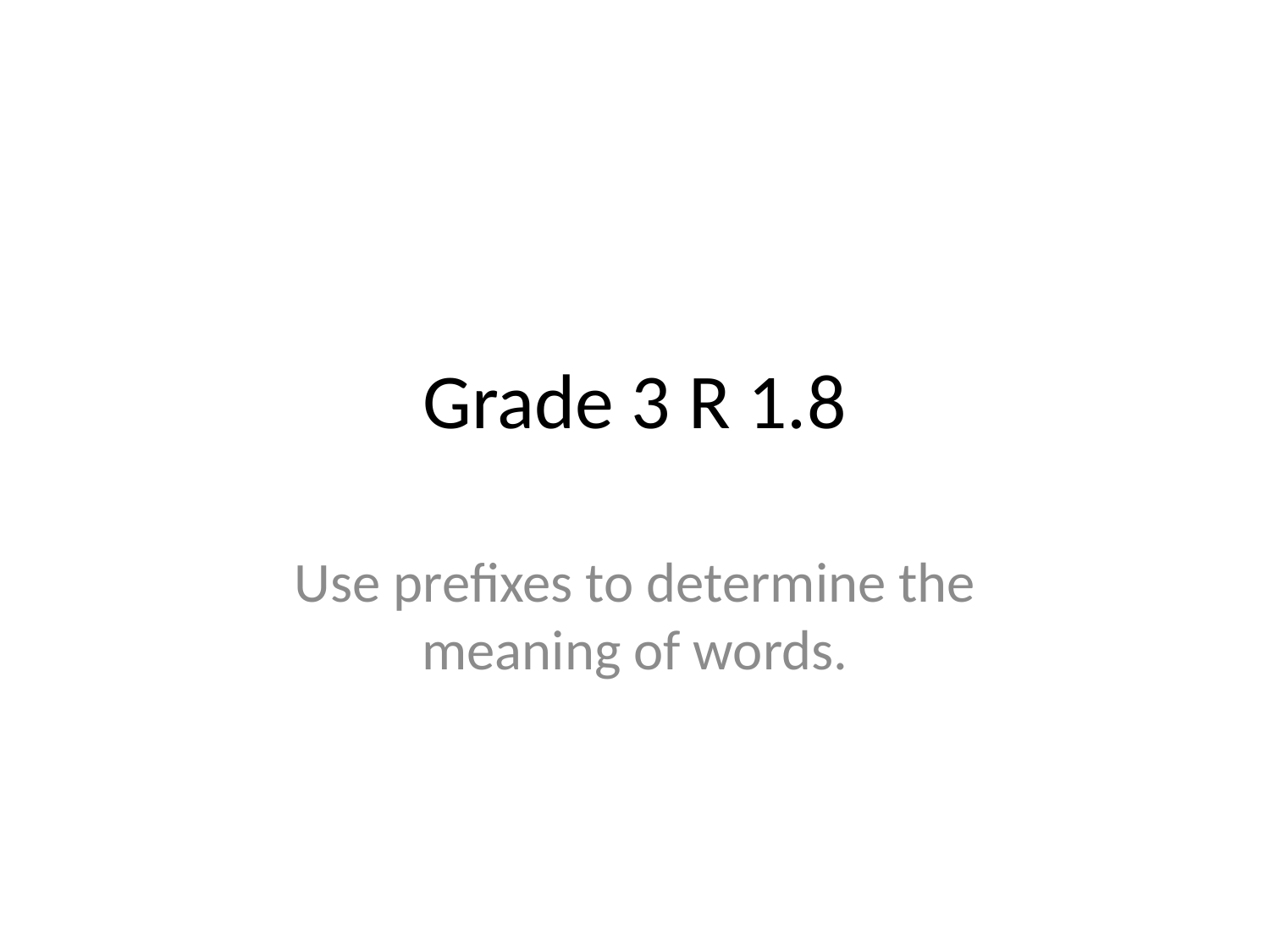

# Grade 3 R 1.8
Use prefixes to determine the meaning of words.